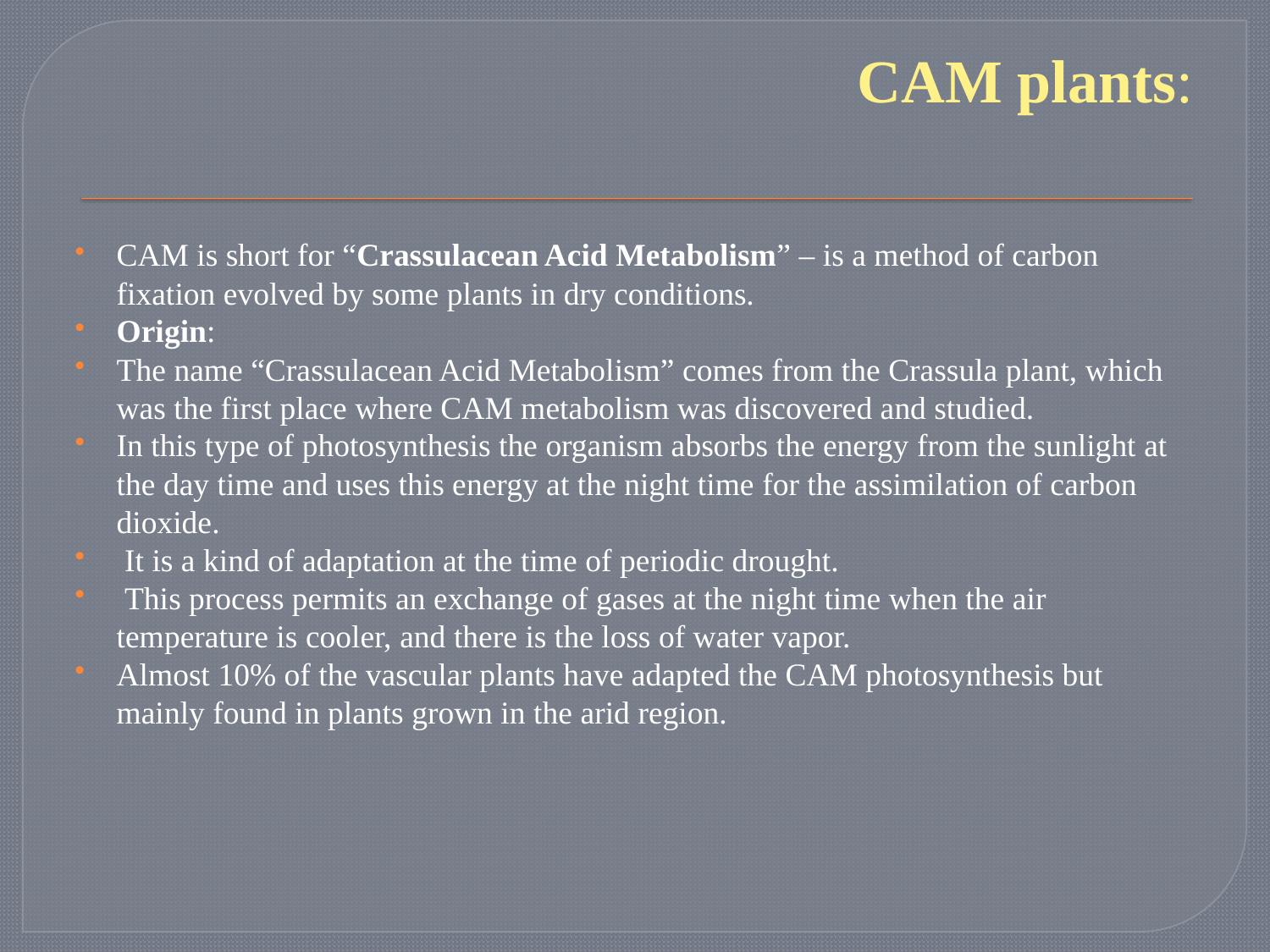

# CAM plants:
CAM is short for “Crassulacean Acid Metabolism” – is a method of carbon fixation evolved by some plants in dry conditions.
Origin:
The name “Crassulacean Acid Metabolism” comes from the Crassula plant, which was the first place where CAM metabolism was discovered and studied.
In this type of photosynthesis the organism absorbs the energy from the sunlight at the day time and uses this energy at the night time for the assimilation of carbon dioxide.
 It is a kind of adaptation at the time of periodic drought.
 This process permits an exchange of gases at the night time when the air temperature is cooler, and there is the loss of water vapor.
Almost 10% of the vascular plants have adapted the CAM photosynthesis but mainly found in plants grown in the arid region.